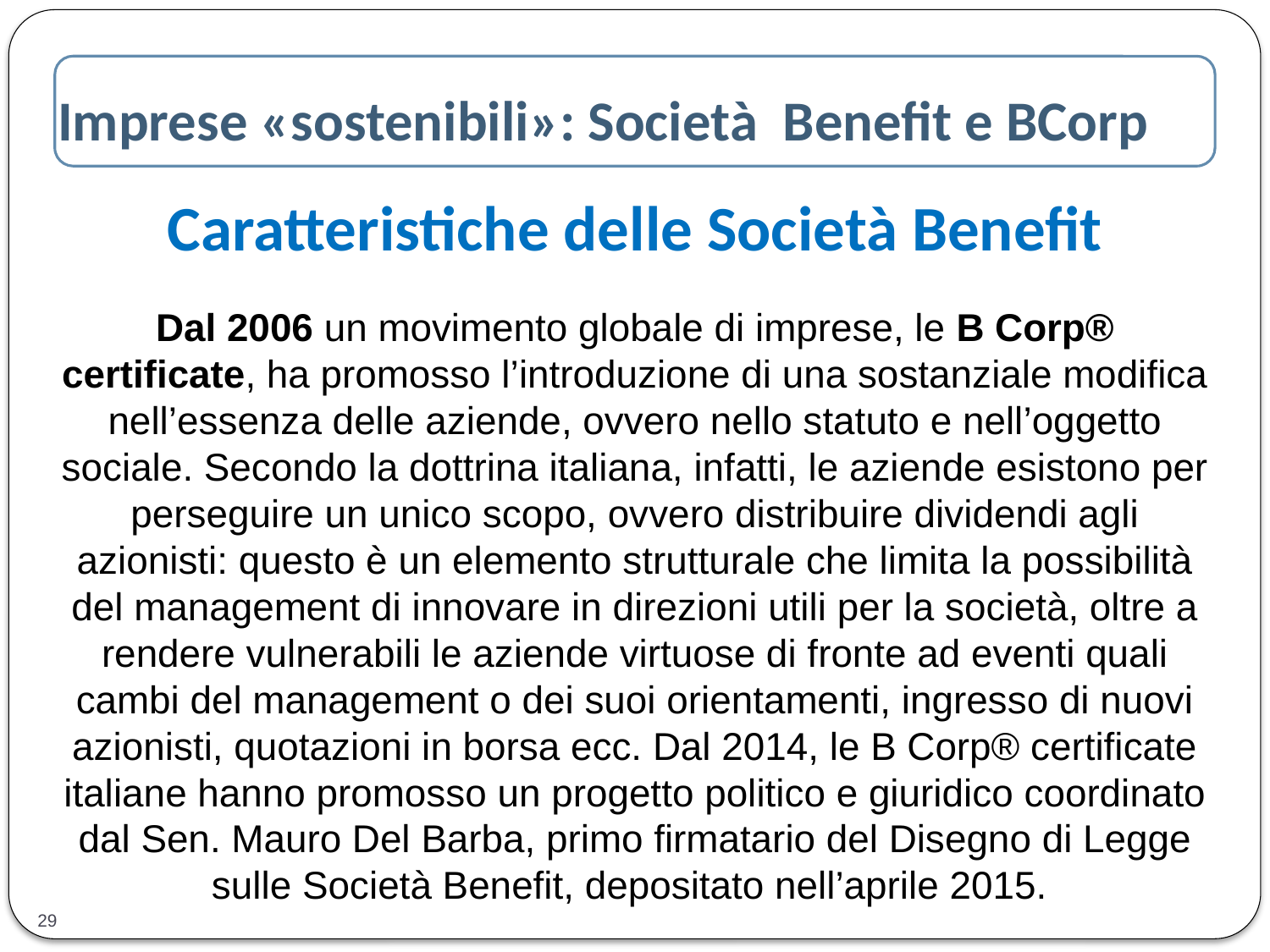

Imprese «sostenibili»: Società  Benefit e BCorp
Caratteristiche delle Società Benefit
Dal 2006 un movimento globale di imprese, le B Corp® certificate, ha promosso l’introduzione di una sostanziale modifica nell’essenza delle aziende, ovvero nello statuto e nell’oggetto sociale. Secondo la dottrina italiana, infatti, le aziende esistono per perseguire un unico scopo, ovvero distribuire dividendi agli azionisti: questo è un elemento strutturale che limita la possibilità del management di innovare in direzioni utili per la società, oltre a rendere vulnerabili le aziende virtuose di fronte ad eventi quali cambi del management o dei suoi orientamenti, ingresso di nuovi azionisti, quotazioni in borsa ecc. Dal 2014, le B Corp® certificate italiane hanno promosso un progetto politico e giuridico coordinato dal Sen. Mauro Del Barba, primo firmatario del Disegno di Legge sulle Società Benefit, depositato nell’aprile 2015.
29